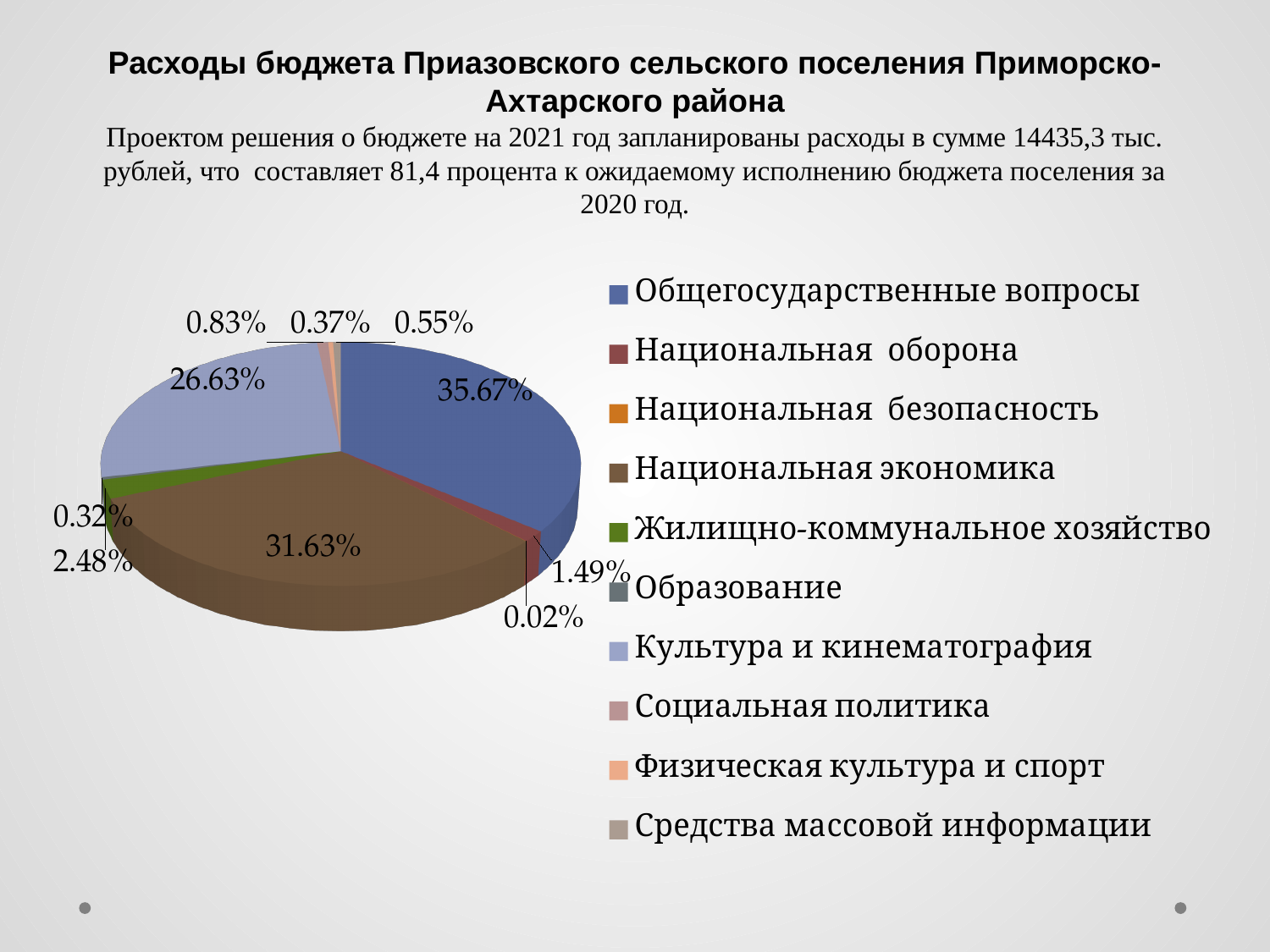

# Расходы бюджета Приазовского сельского поселения Приморско-Ахтарского района Проектом решения о бюджете на 2021 год запланированы расходы в сумме 14435,3 тыс. рублей, что  составляет 81,4 процента к ожидаемому исполнению бюджета поселения за 2020 год.

[unsupported chart]